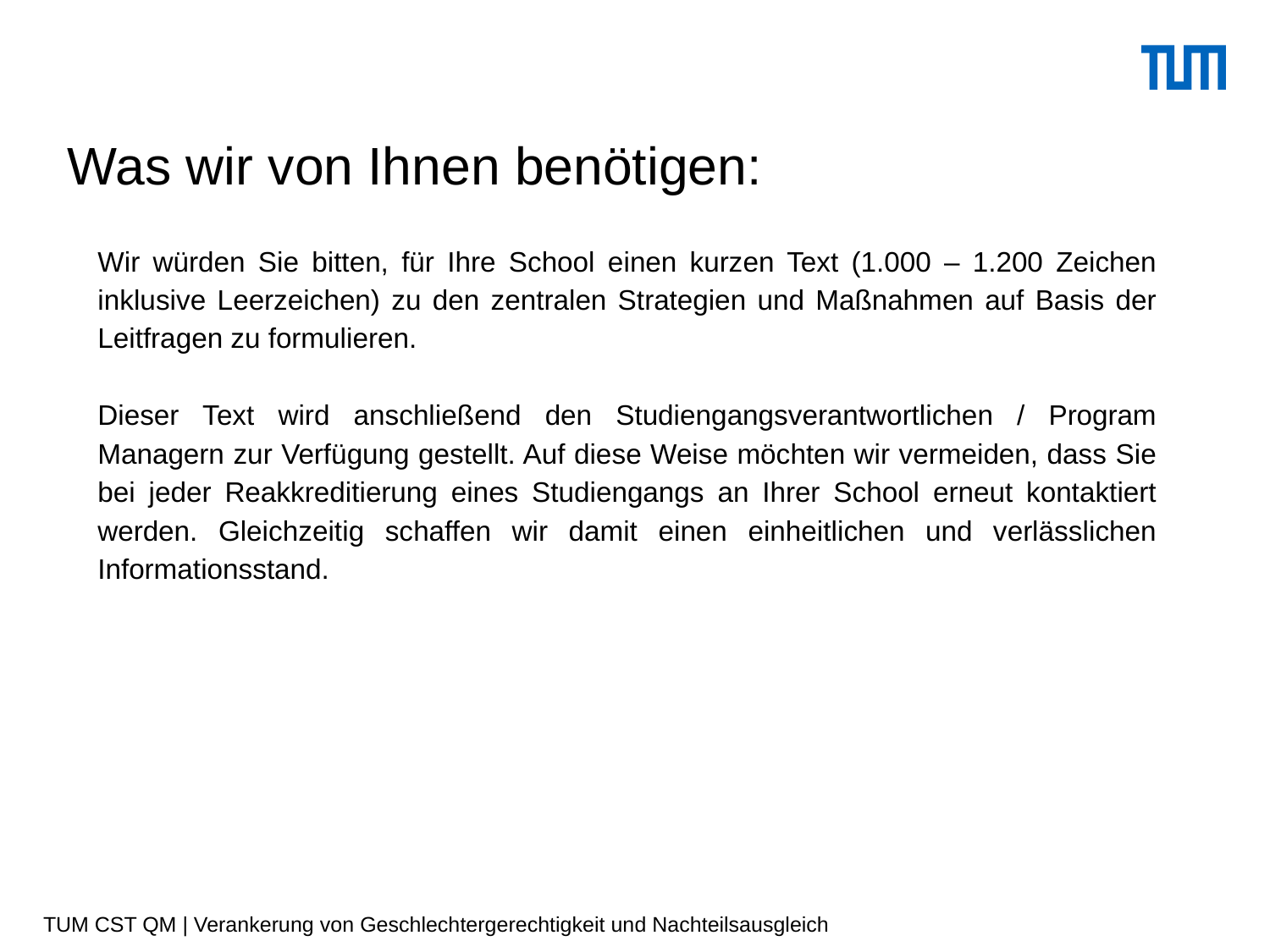

# Was wir von Ihnen benötigen:
Wir würden Sie bitten, für Ihre School einen kurzen Text (1.000 – 1.200 Zeichen inklusive Leerzeichen) zu den zentralen Strategien und Maßnahmen auf Basis der Leitfragen zu formulieren.

Dieser Text wird anschließend den Studiengangsverantwortlichen / Program Managern zur Verfügung gestellt. Auf diese Weise möchten wir vermeiden, dass Sie bei jeder Reakkreditierung eines Studiengangs an Ihrer School erneut kontaktiert werden. Gleichzeitig schaffen wir damit einen einheitlichen und verlässlichen Informationsstand.

TUM CST QM | Verankerung von Geschlechtergerechtigkeit und Nachteilsausgleich